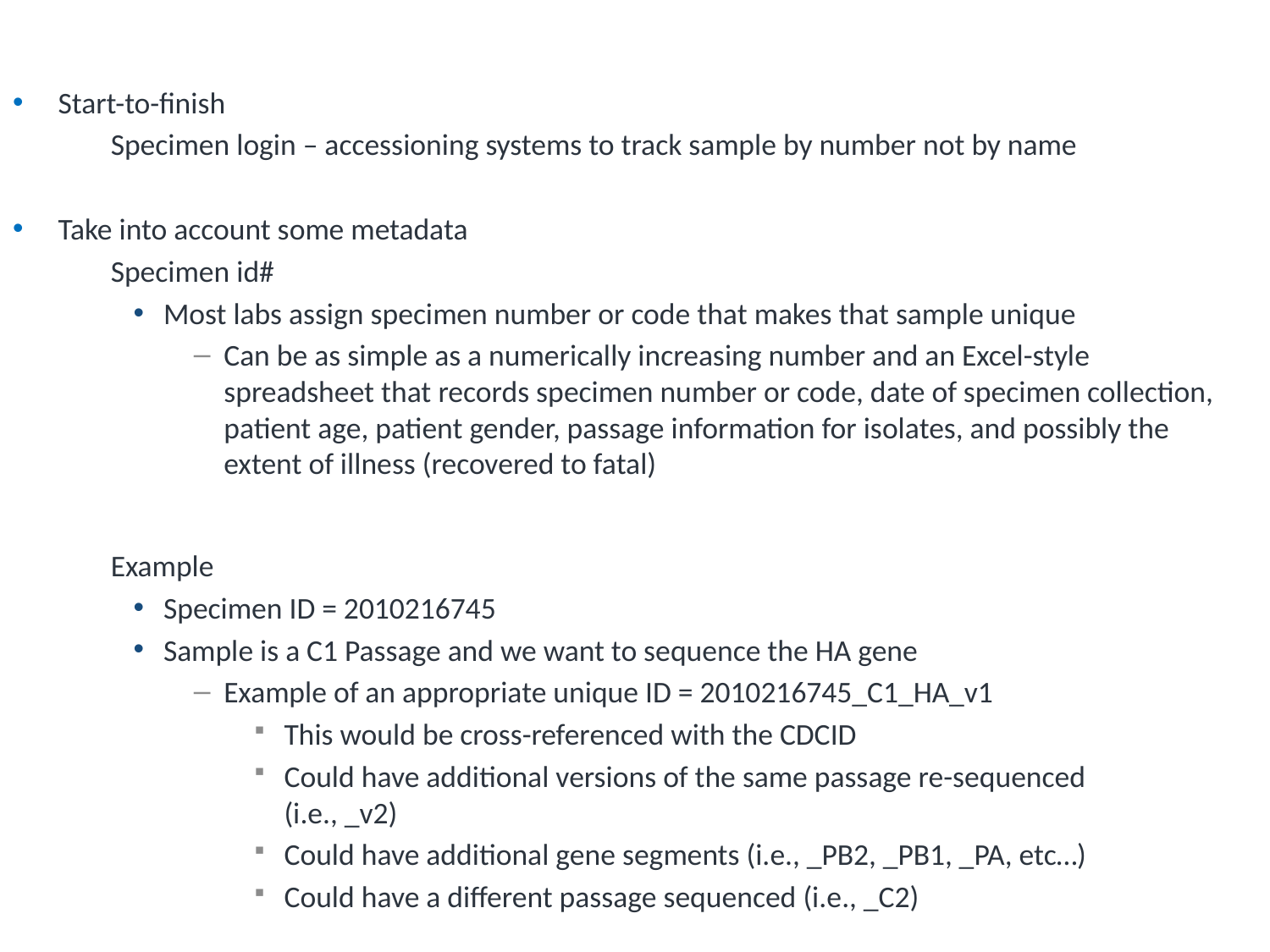

# Data Management
Start-to-finish
Specimen login – accessioning systems to track sample by number not by name

Take into account some metadata
Specimen id#
Most labs assign specimen number or code that makes that sample unique
Can be as simple as a numerically increasing number and an Excel-style spreadsheet that records specimen number or code, date of specimen collection, patient age, patient gender, passage information for isolates, and possibly the extent of illness (recovered to fatal)

Example
Specimen ID = 2010216745
Sample is a C1 Passage and we want to sequence the HA gene
Example of an appropriate unique ID = 2010216745_C1_HA_v1
This would be cross-referenced with the CDCID
Could have additional versions of the same passage re-sequenced
(i.e., _v2)
Could have additional gene segments (i.e., _PB2, _PB1, _PA, etc…)
Could have a different passage sequenced (i.e., _C2)